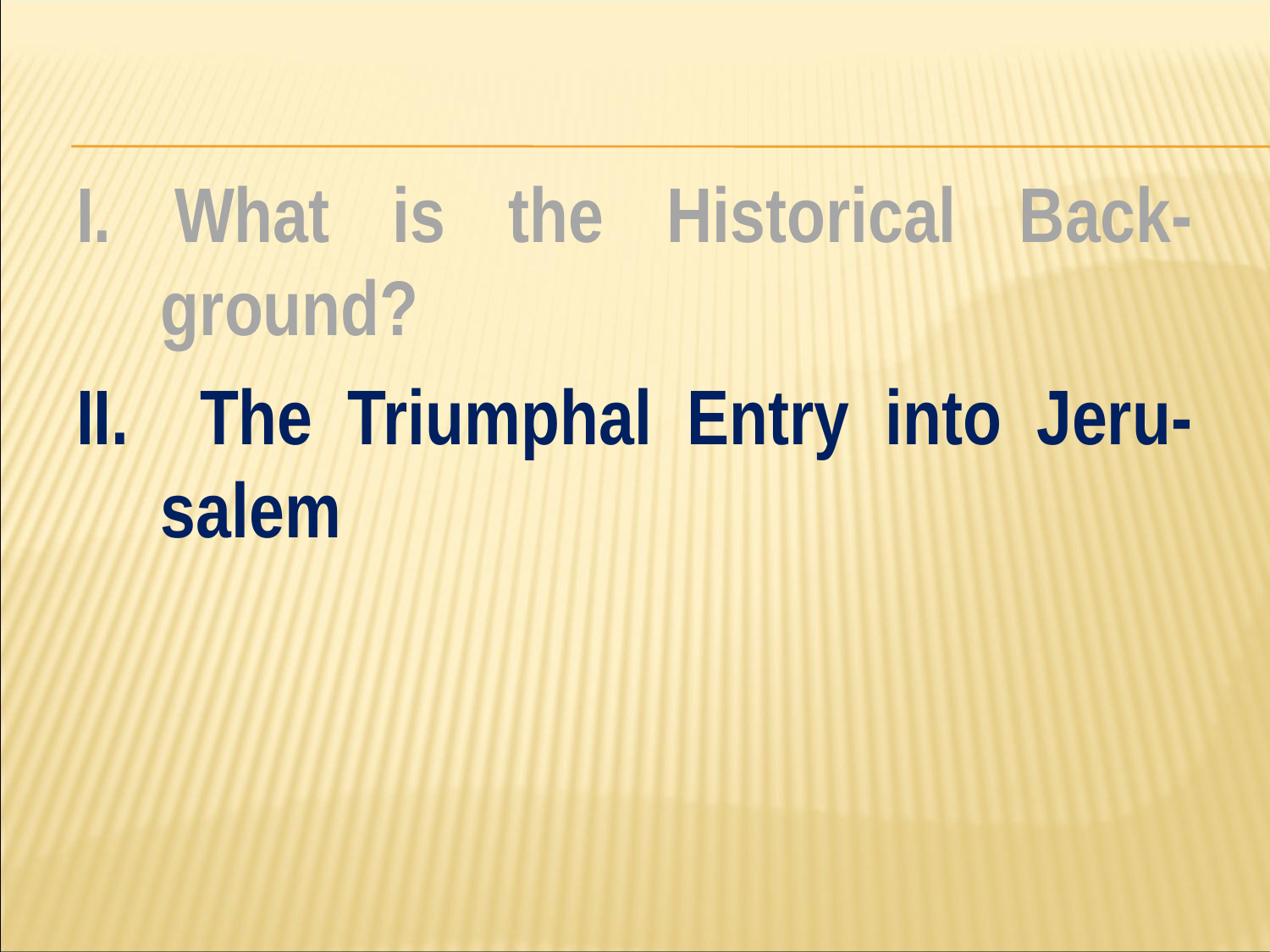

#
I. What is the Historical Back- ground?
II.  The Triumphal Entry into Jeru-salem